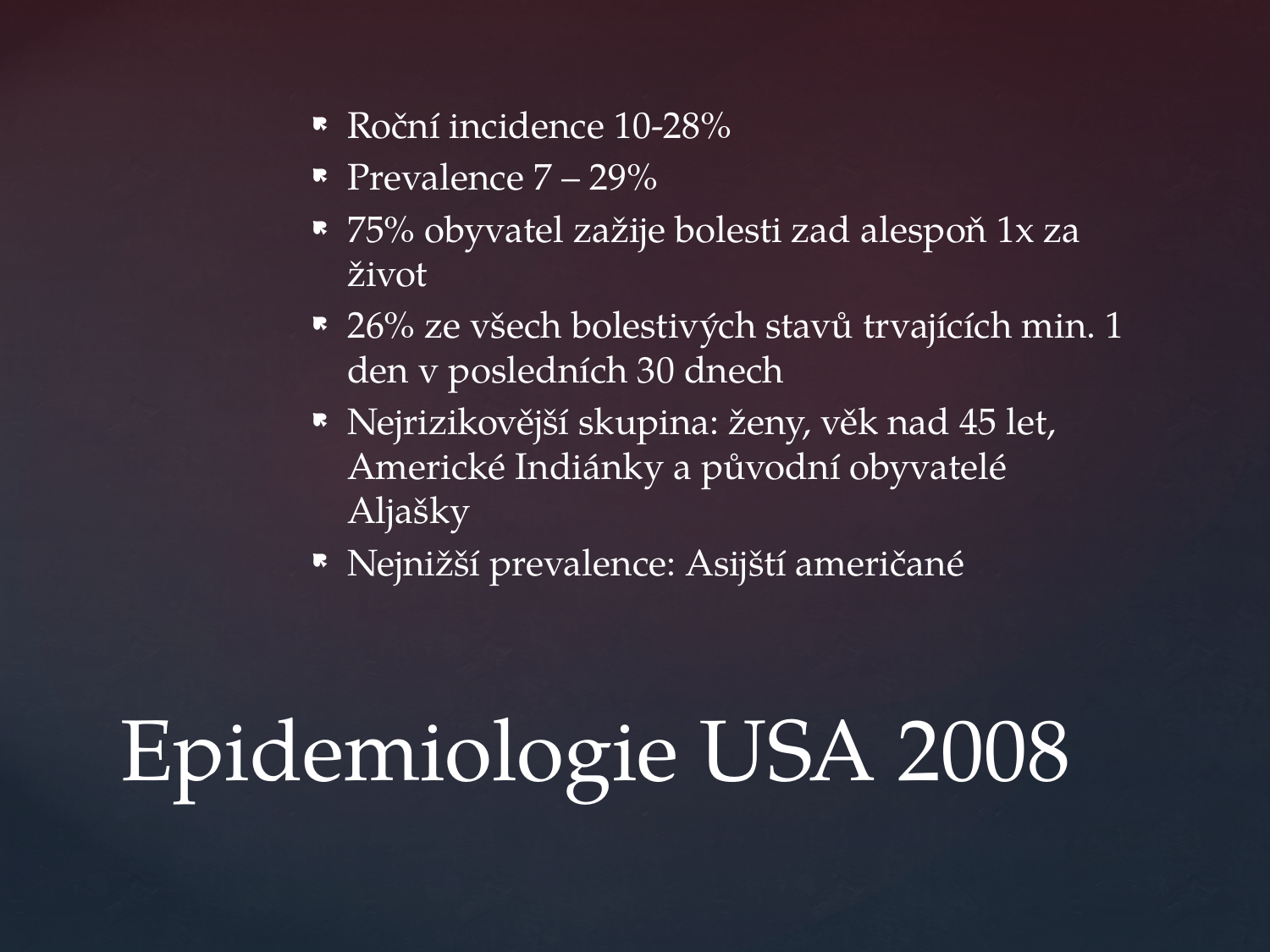

Roční incidence 10-28%
Prevalence 7 – 29%
75% obyvatel zažije bolesti zad alespoň 1x za život
26% ze všech bolestivých stavů trvajících min. 1 den v posledních 30 dnech
Nejrizikovější skupina: ženy, věk nad 45 let, Americké Indiánky a původní obyvatelé Aljašky
Nejnižší prevalence: Asijští američané

# Epidemiologie USA 2008